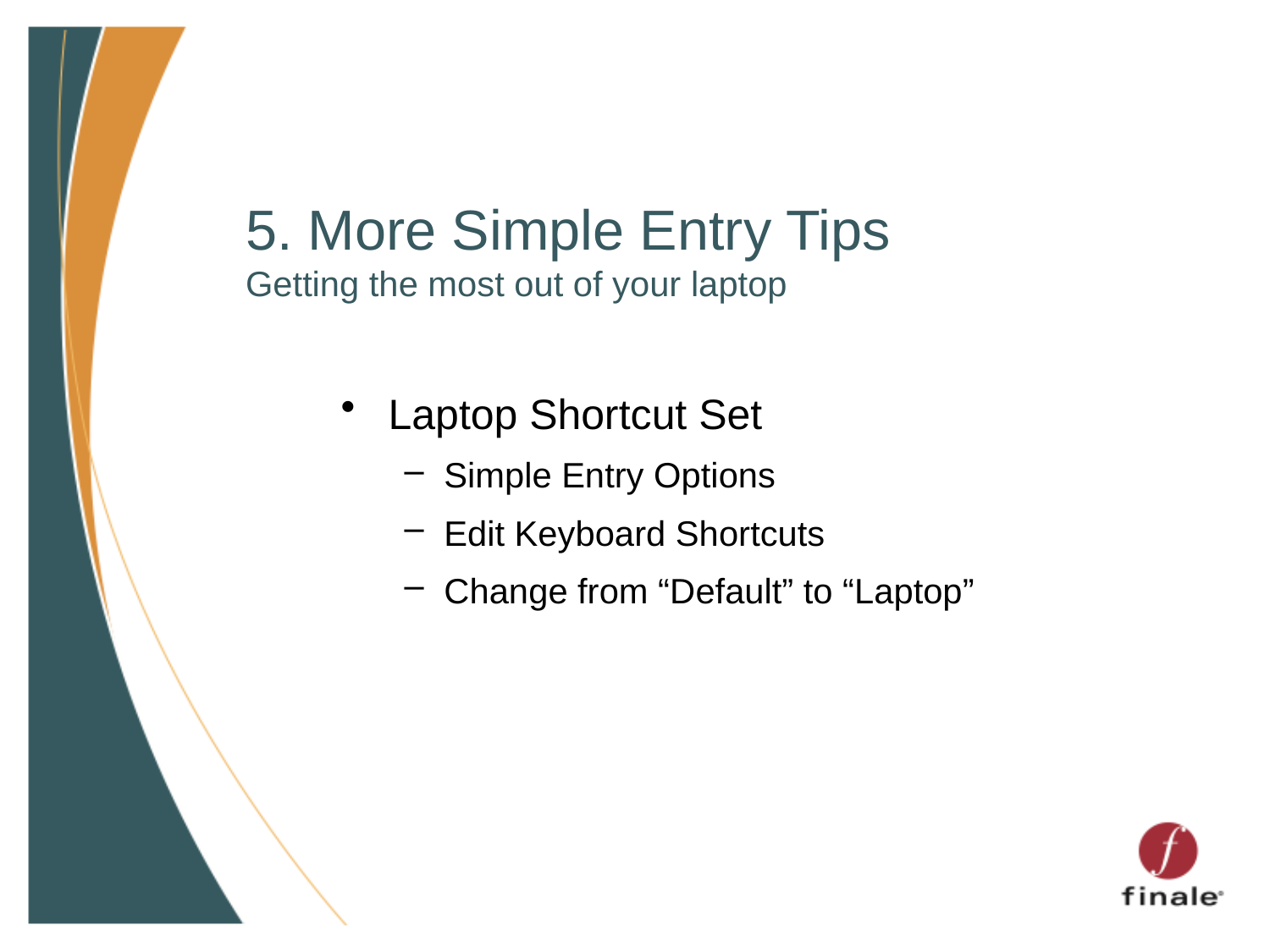

# 5. More Simple Entry Tips Getting the most out of your laptop
Laptop Shortcut Set
Simple Entry Options
Edit Keyboard Shortcuts
Change from “Default” to “Laptop”